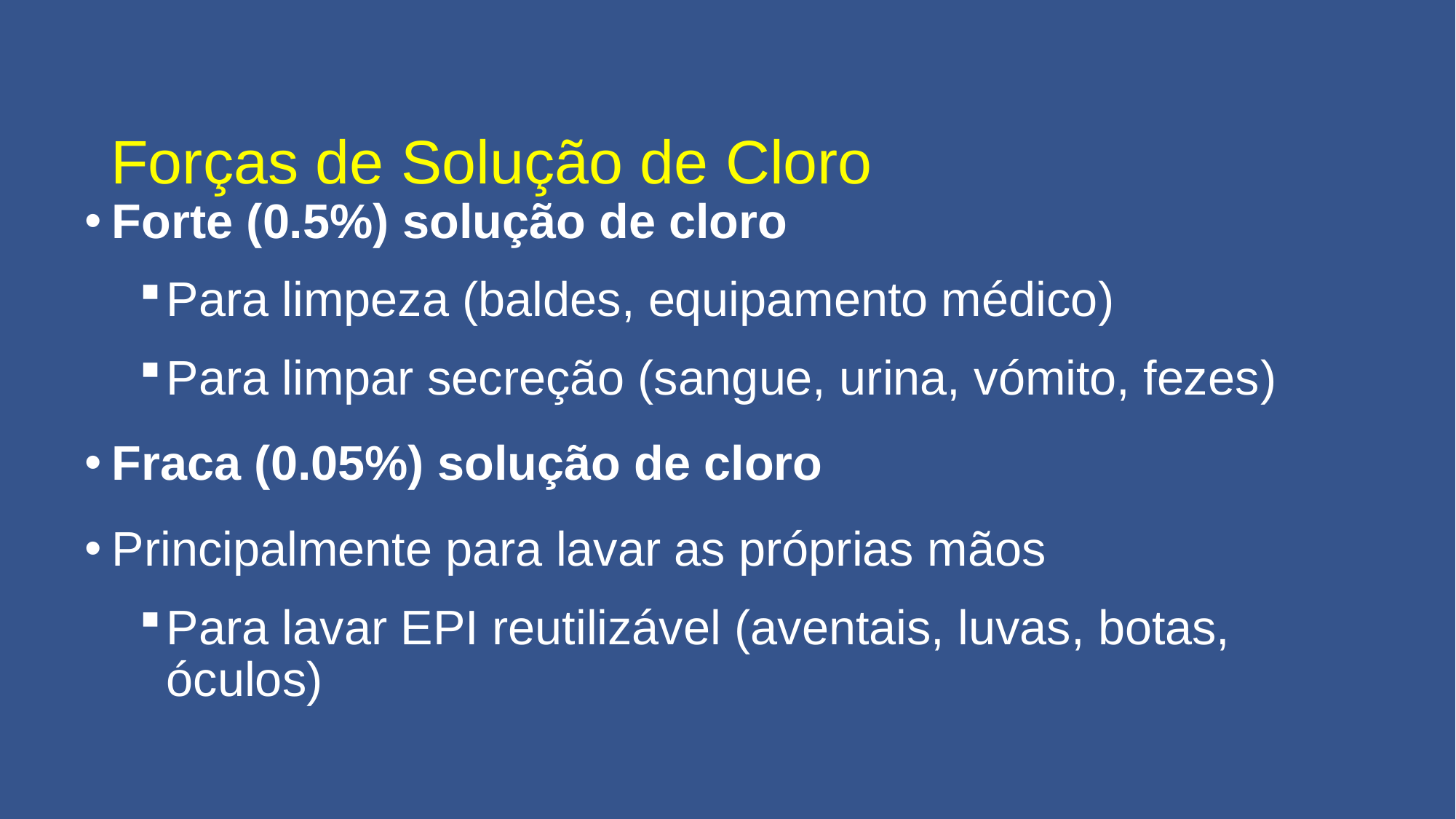

# Forças de Solução de Cloro

Forte (0.5%) solução de cloro
Para limpeza (baldes, equipamento médico)
Para limpar secreção (sangue, urina, vómito, fezes)
Fraca (0.05%) solução de cloro
Principalmente para lavar as próprias mãos
Para lavar EPI reutilizável (aventais, luvas, botas, óculos)